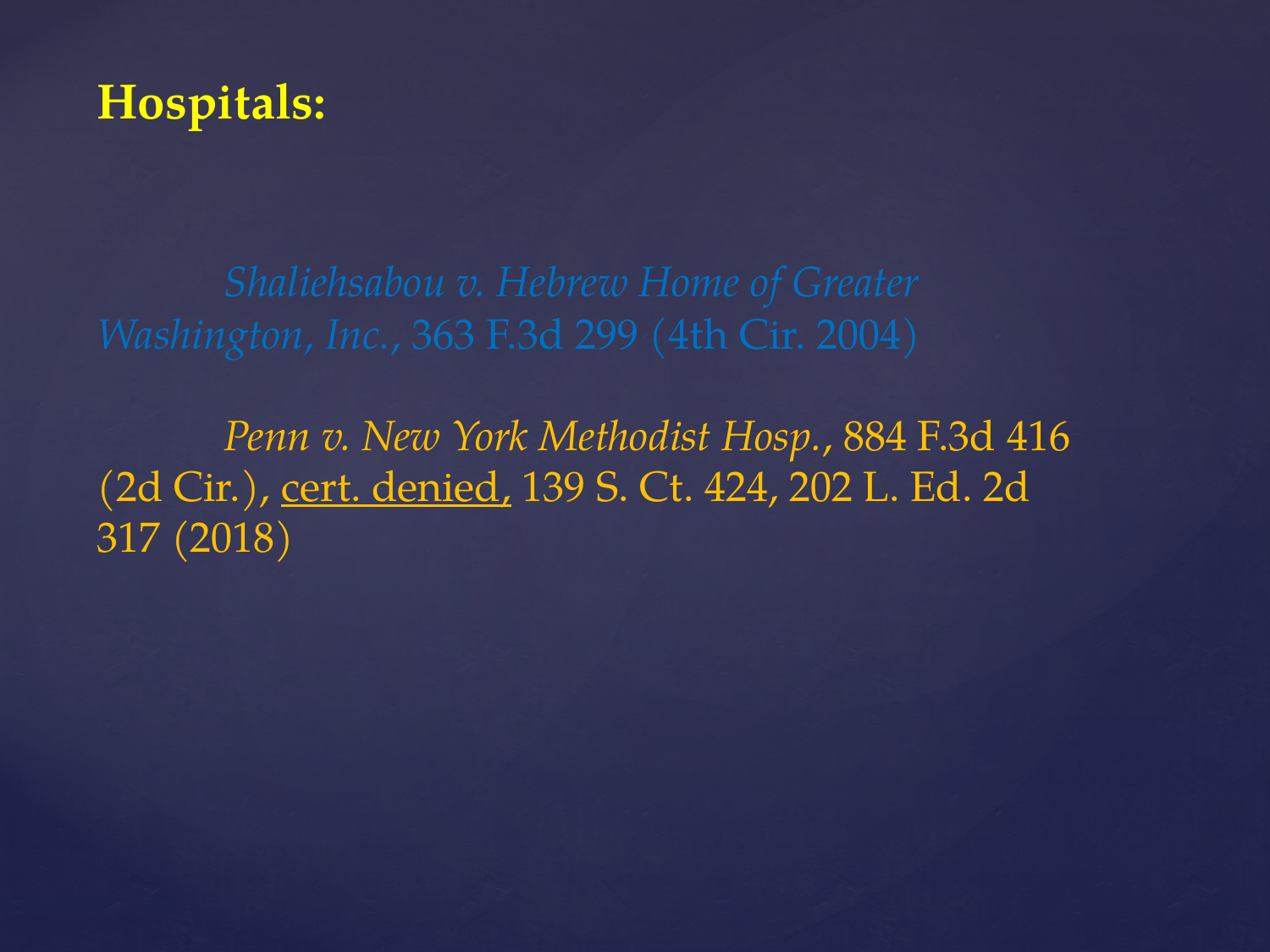

Hospitals:

	Shaliehsabou v. Hebrew Home of Greater Washington, Inc., 363 F.3d 299 (4th Cir. 2004)

	Penn v. New York Methodist Hosp., 884 F.3d 416 (2d Cir.), cert. denied, 139 S. Ct. 424, 202 L. Ed. 2d 317 (2018)